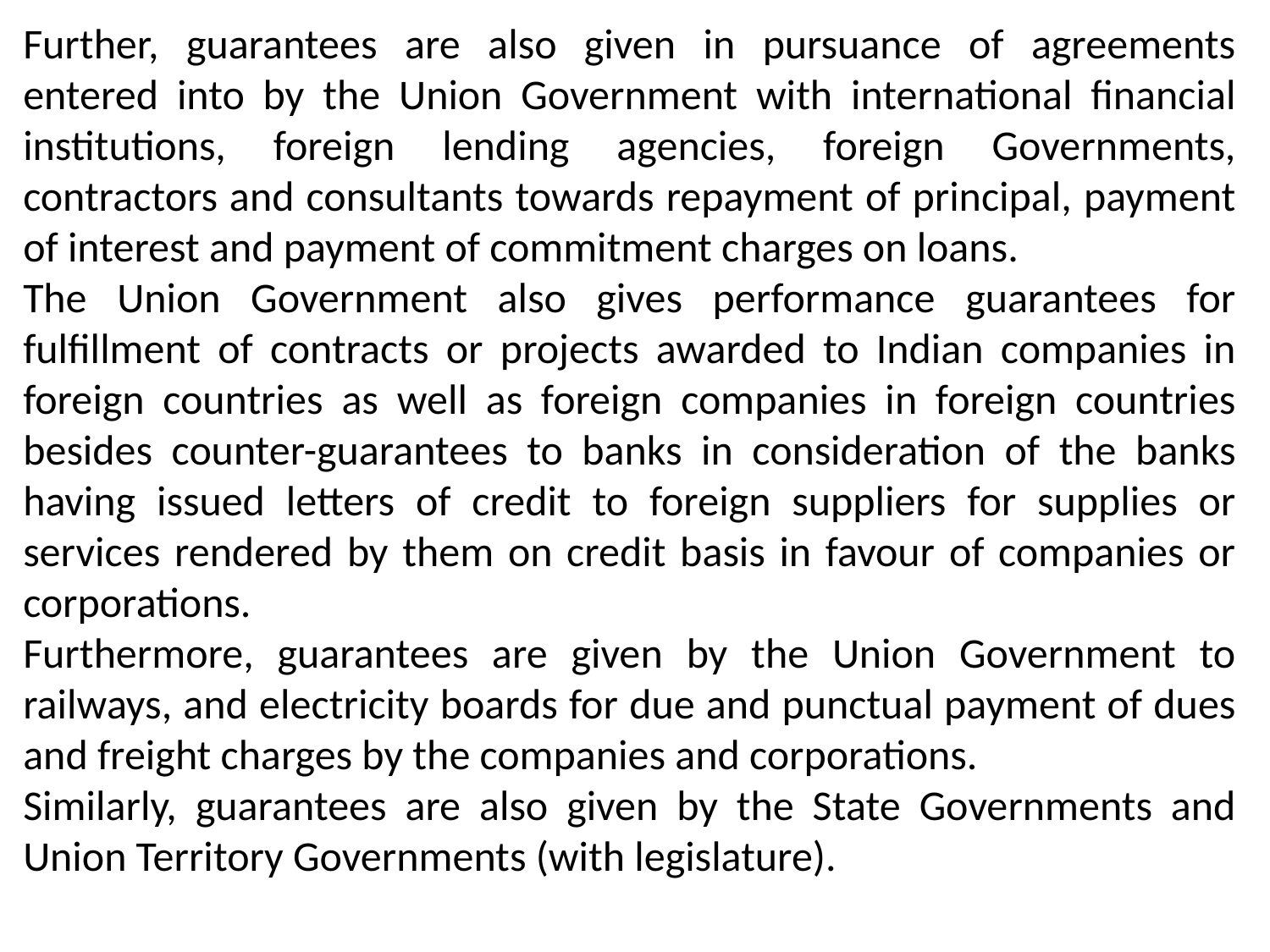

Further, guarantees are also given in pursuance of agreements entered into by the Union Government with international financial institutions, foreign lending agencies, foreign Governments, contractors and consultants towards repayment of principal, payment of interest and payment of commitment charges on loans.
The Union Government also gives performance guarantees for fulfillment of contracts or projects awarded to Indian companies in foreign countries as well as foreign companies in foreign countries besides counter-guarantees to banks in consideration of the banks having issued letters of credit to foreign suppliers for supplies or services rendered by them on credit basis in favour of companies or corporations.
Furthermore, guarantees are given by the Union Government to railways, and electricity boards for due and punctual payment of dues and freight charges by the companies and corporations.
Similarly, guarantees are also given by the State Governments and Union Territory Governments (with legislature).